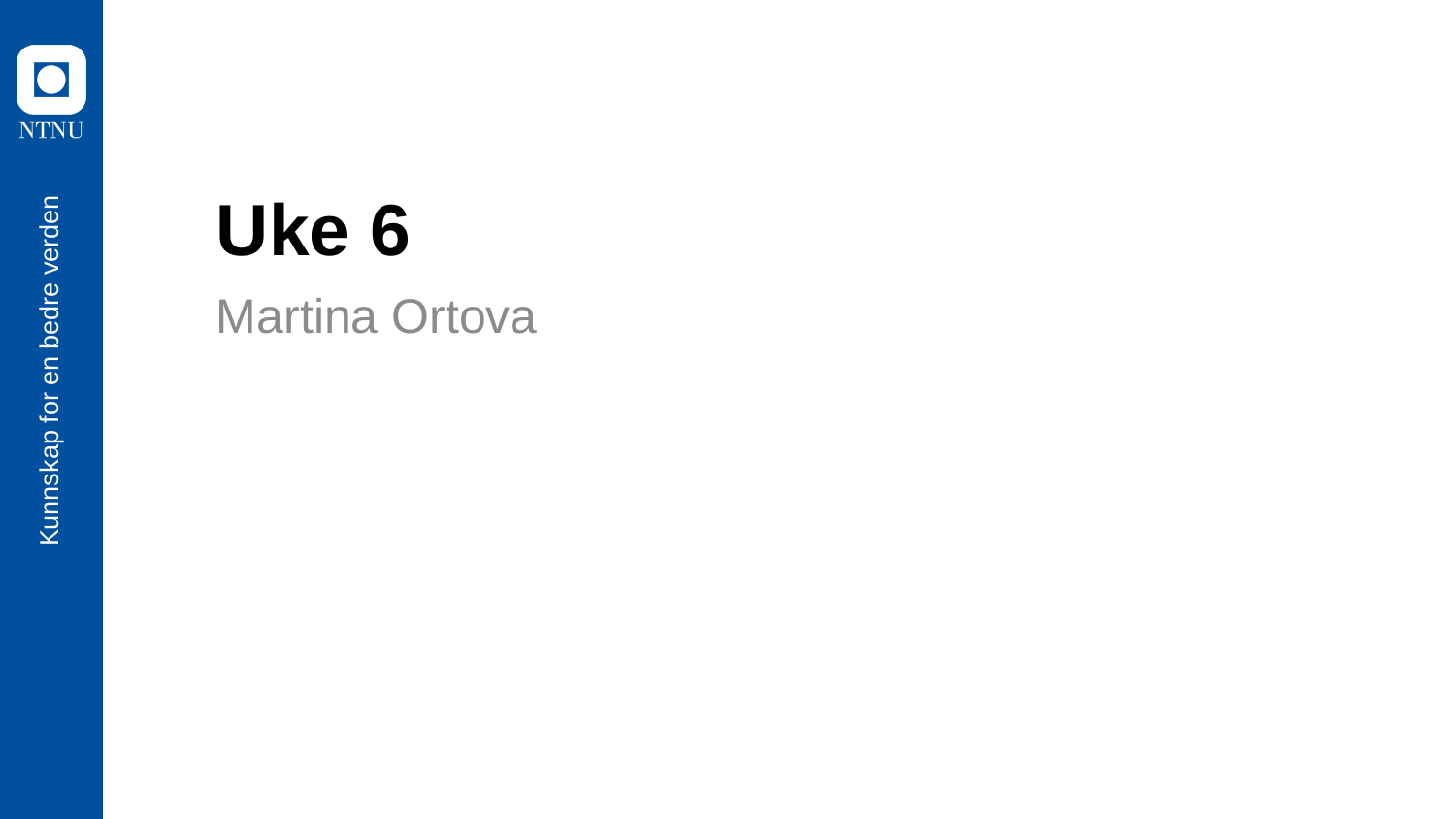

# Uke 6
Martina Ortova
Kunnskap for en bedre verden